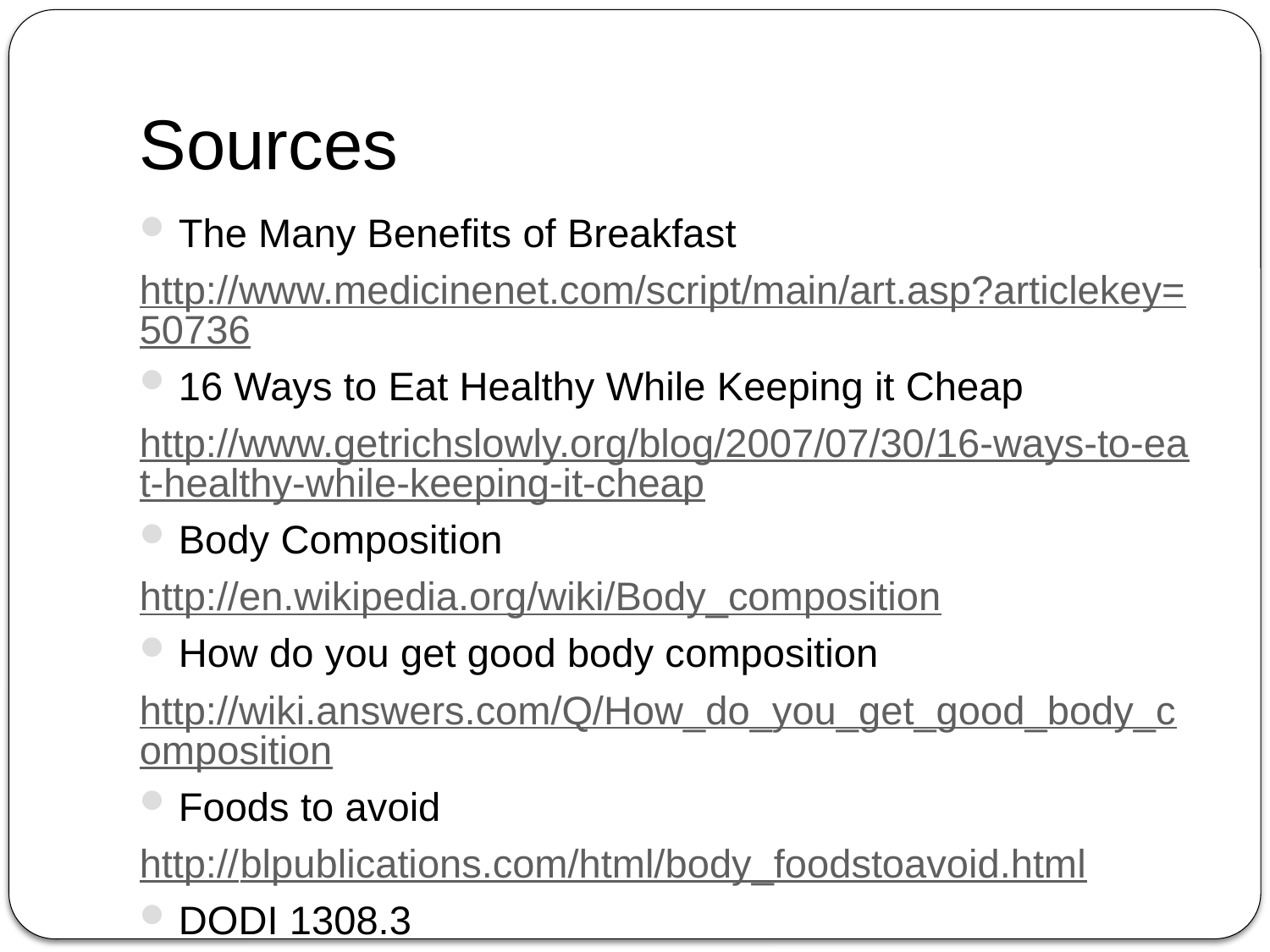

# Sources
The Many Benefits of Breakfast
http://www.medicinenet.com/script/main/art.asp?articlekey=50736
16 Ways to Eat Healthy While Keeping it Cheap
http://www.getrichslowly.org/blog/2007/07/30/16-ways-to-eat-healthy-while-keeping-it-cheap
Body Composition
http://en.wikipedia.org/wiki/Body_composition
How do you get good body composition
http://wiki.answers.com/Q/How_do_you_get_good_body_composition
Foods to avoid
http://blpublications.com/html/body_foodstoavoid.html
DODI 1308.3